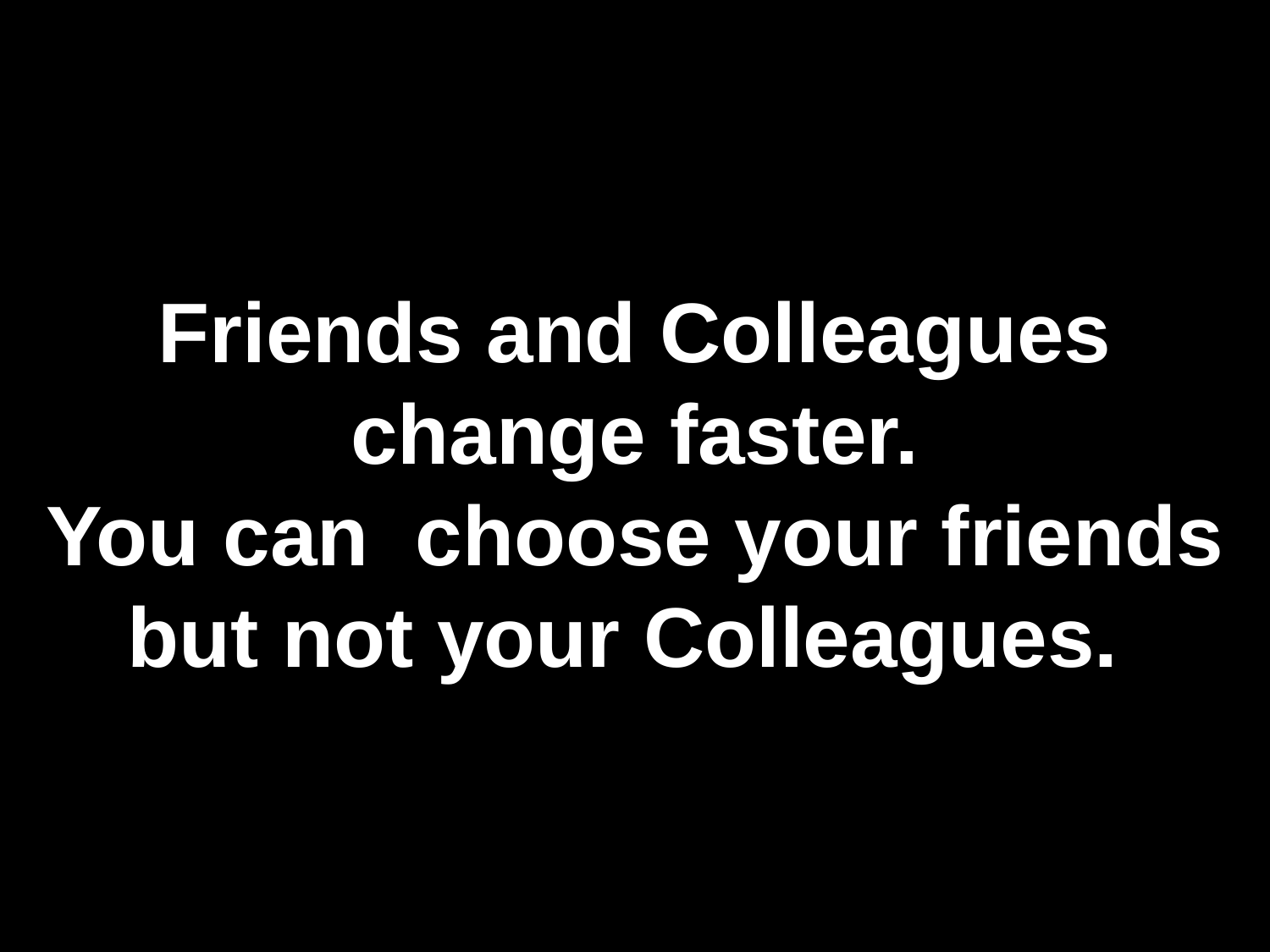

Friends and Colleagues
change faster.
You can  choose your friends
but not your Colleagues.